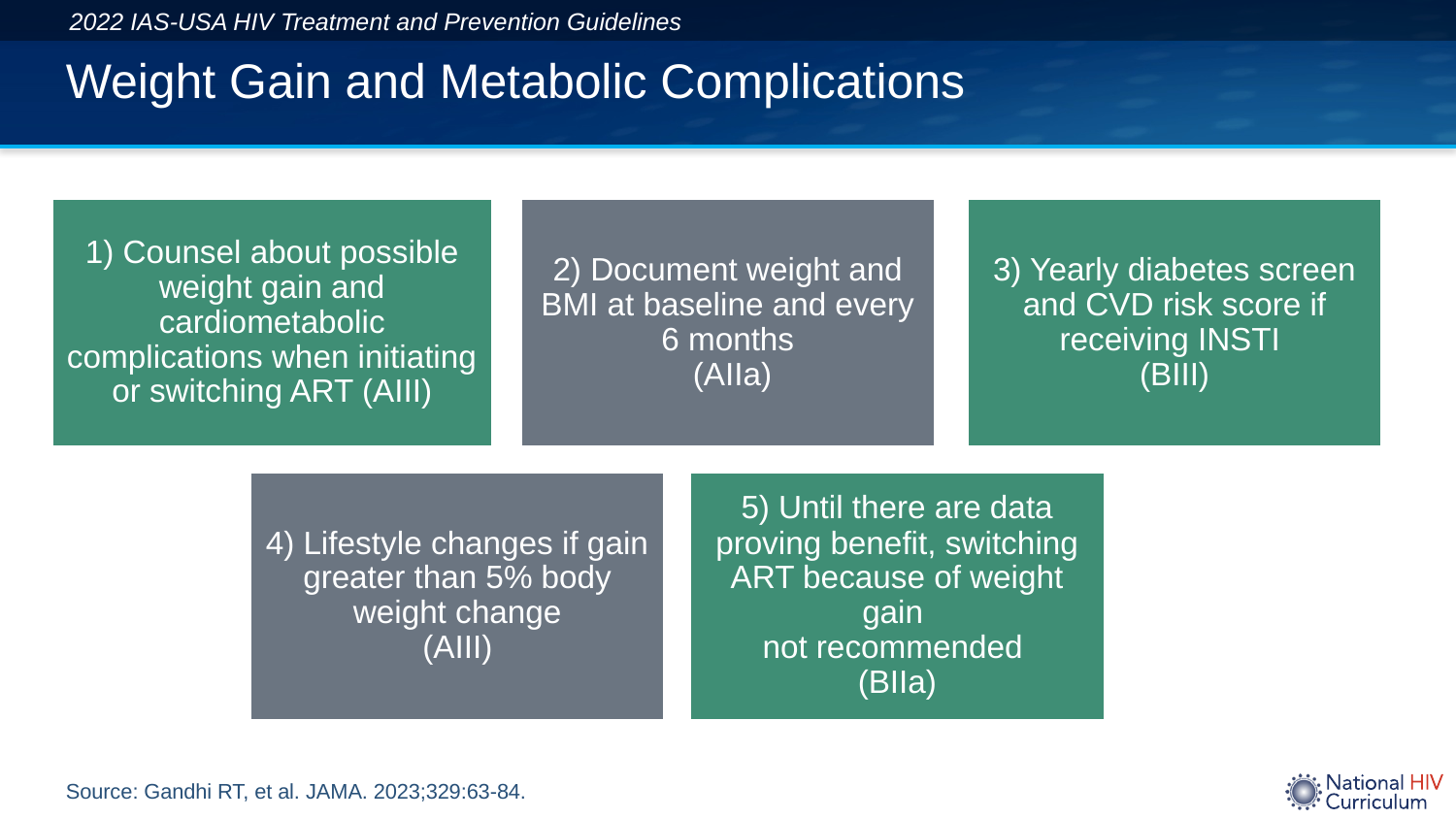

2022 IAS-USA HIV Treatment and Prevention Guidelines
# Weight Gain and Metabolic Complications
1) Counsel about possible weight gain and cardiometabolic complications when initiating or switching ART (AIII)
2) Document weight and BMI at baseline and every 6 months
 (AIIa)
3) Yearly diabetes screen and CVD risk score if receiving INSTI
(BIII)
4) Lifestyle changes if gain greater than 5% body weight change
(AIII)
5) Until there are data proving benefit, switching ART because of weight gain
not recommended
(BIIa)
Source: Gandhi RT, et al. JAMA. 2023;329:63-84.